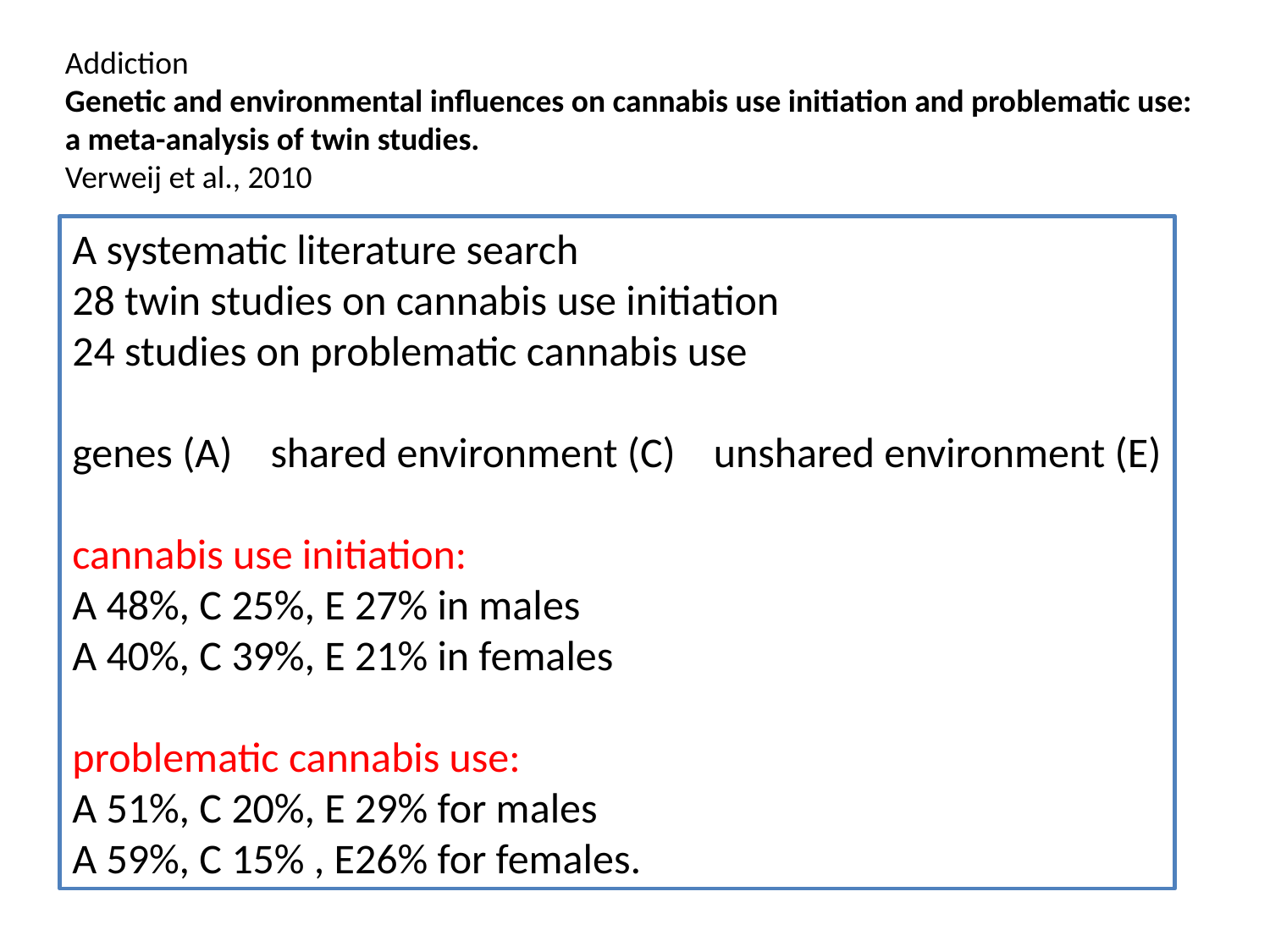

Addiction
Genetic and environmental influences on cannabis use initiation and problematic use:
a meta-analysis of twin studies.
Verweij et al., 2010
A systematic literature search
28 twin studies on cannabis use initiation
24 studies on problematic cannabis use

genes (A)    shared environment (C)    unshared environment (E)

cannabis use initiation:
A 48%, C 25%, E 27% in males
A 40%, C 39%, E 21% in females

problematic cannabis use:
A 51%, C 20%, E 29% for males
A 59%, C 15% , E26% for females.